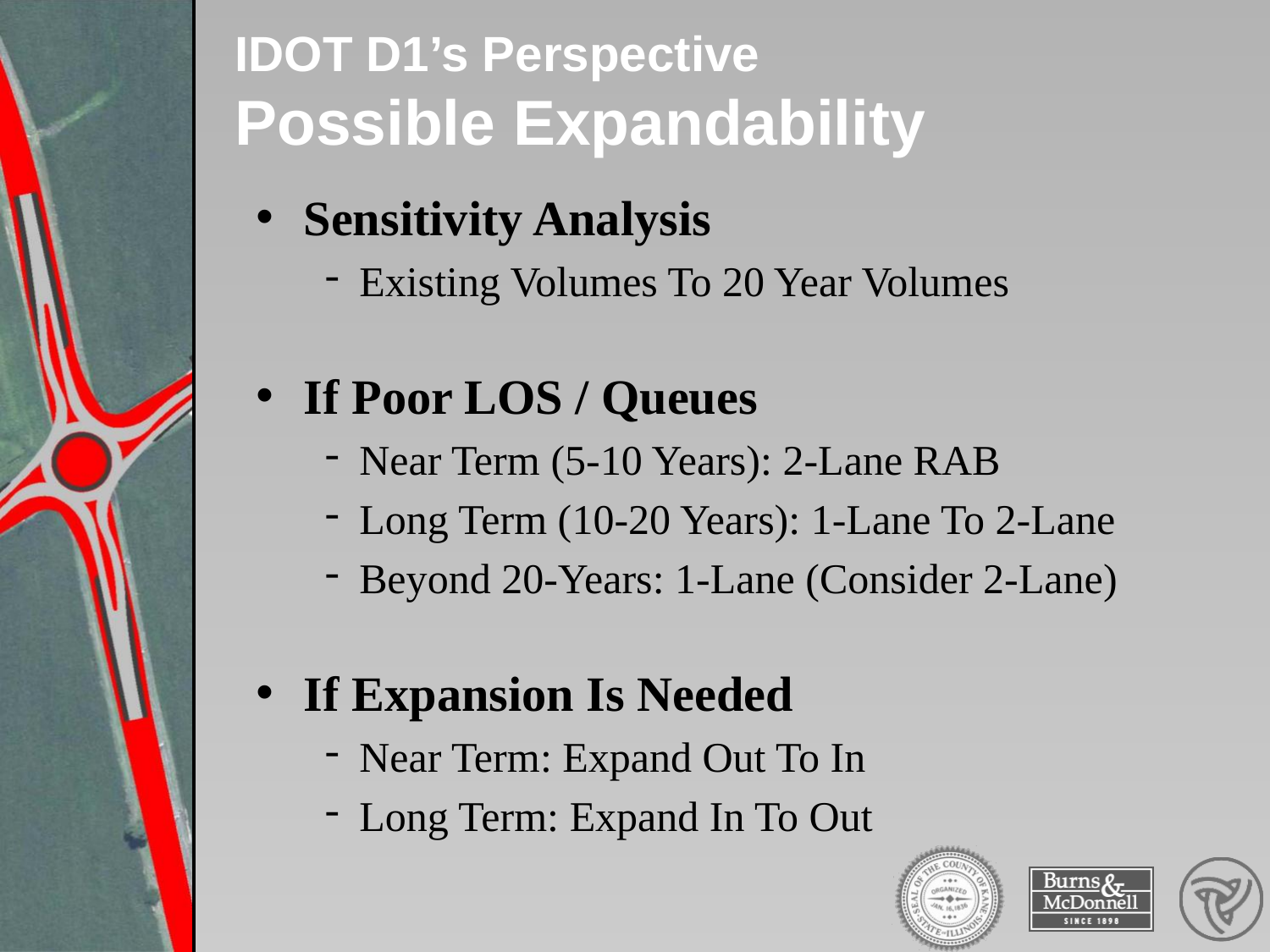

# IDOT D1’s Perspective Possible Expandability
Sensitivity Analysis
Existing Volumes To 20 Year Volumes

If Poor LOS / Queues
Near Term (5-10 Years): 2-Lane RAB
Long Term (10-20 Years): 1-Lane To 2-Lane
Beyond 20-Years: 1-Lane (Consider 2-Lane)

If Expansion Is Needed
Near Term: Expand Out To In
Long Term: Expand In To Out